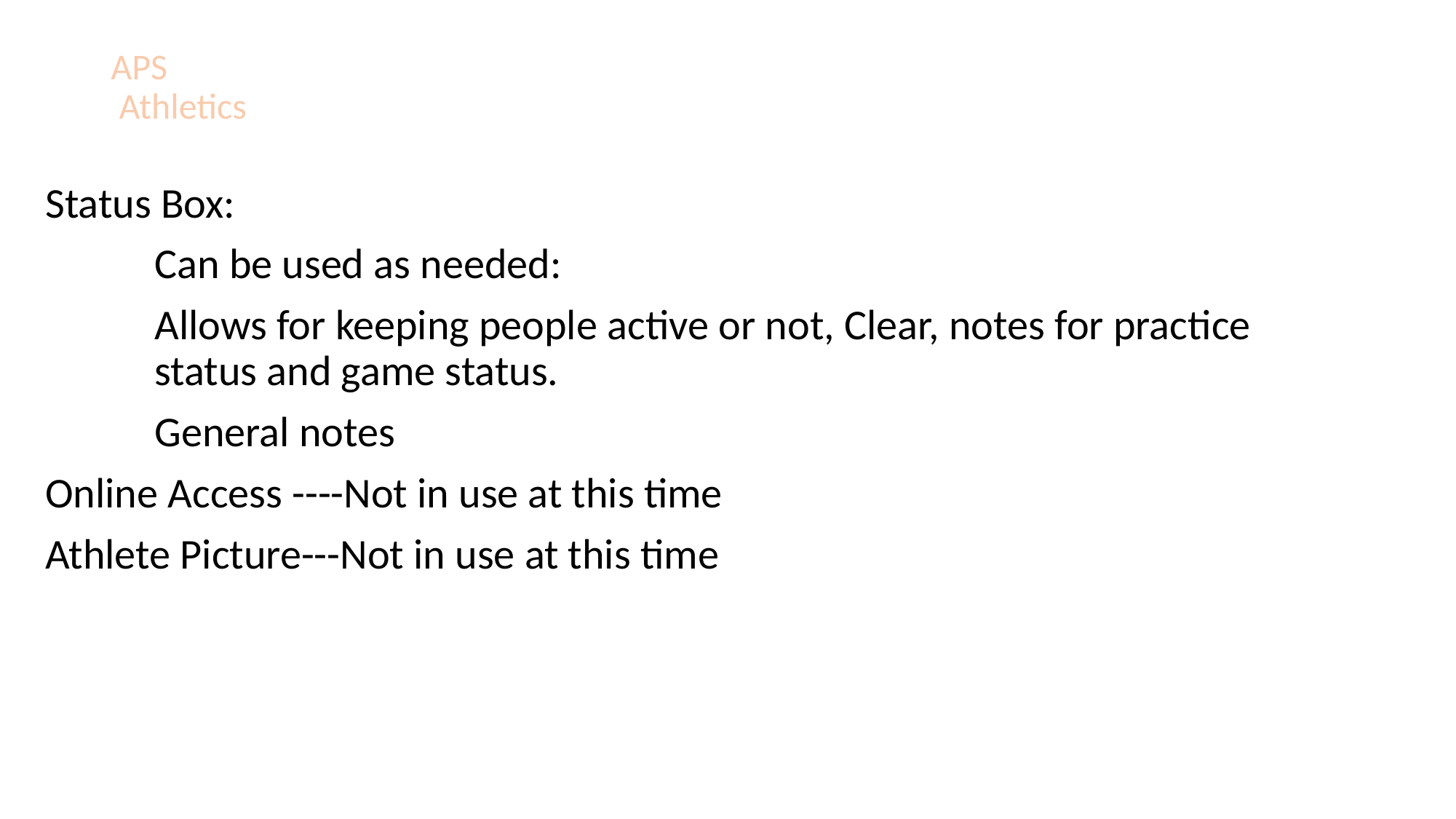

# APS Athletics
Status Box:
	Can be used as needed:
	Allows for keeping people active or not, Clear, notes for practice 	status and game status.
	General notes
Online Access ----Not in use at this time
Athlete Picture---Not in use at this time